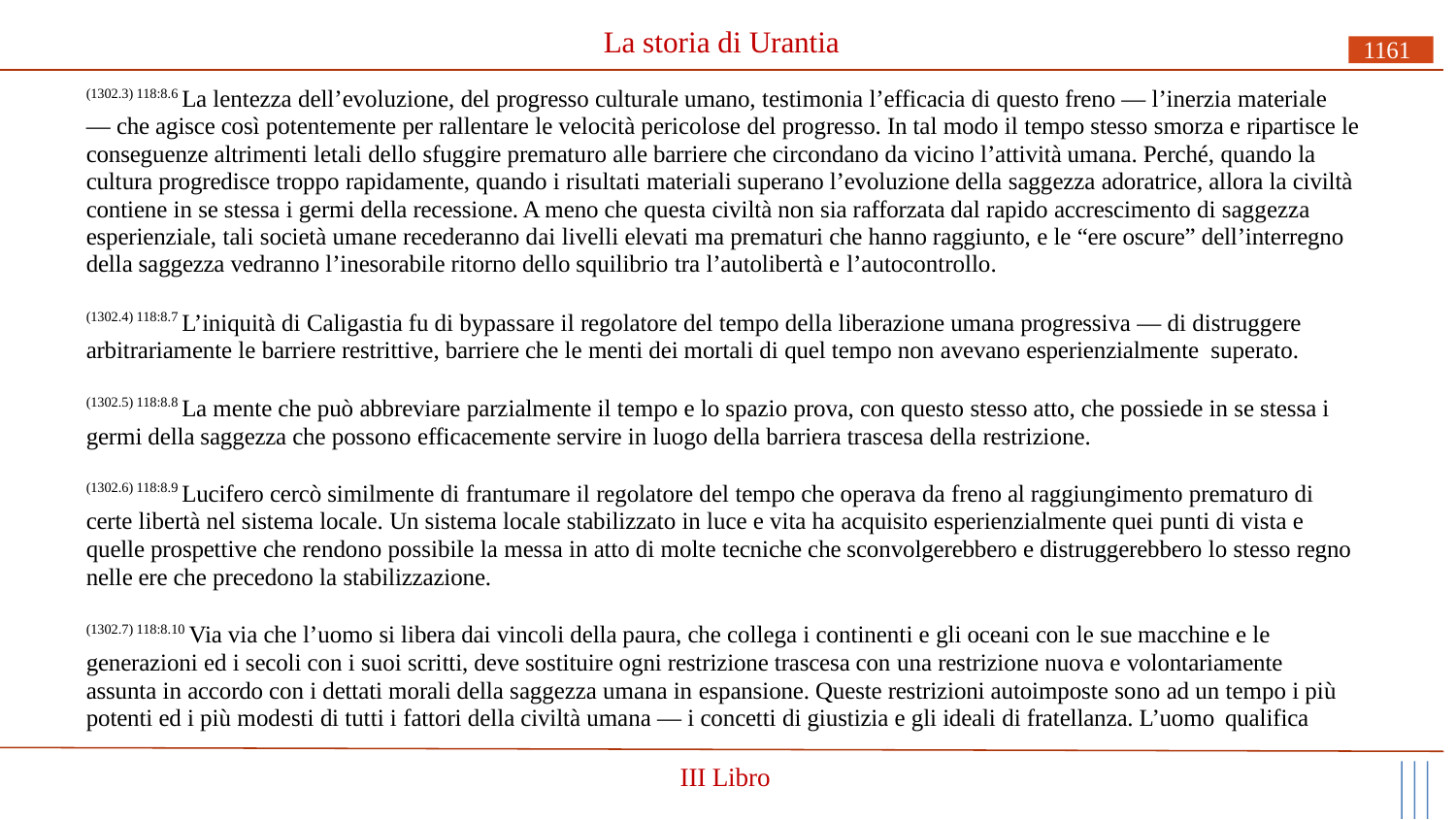

# La storia di Urantia
1161

(1302.3) 118:8.6 La lentezza dell’evoluzione, del progresso culturale umano, testimonia l’efficacia di questo freno — l’inerzia materiale
— che agisce così potentemente per rallentare le velocità pericolose del progresso. In tal modo il tempo stesso smorza e ripartisce le  conseguenze altrimenti letali dello sfuggire prematuro alle barriere che circondano da vicino l’attività umana. Perché, quando la  cultura progredisce troppo rapidamente, quando i risultati materiali superano l’evoluzione della saggezza adoratrice, allora la civiltà  contiene in se stessa i germi della recessione. A meno che questa civiltà non sia rafforzata dal rapido accrescimento di saggezza  esperienziale, tali società umane recederanno dai livelli elevati ma prematuri che hanno raggiunto, e le “ere oscure” dell’interregno  della saggezza vedranno l’inesorabile ritorno dello squilibrio tra l’autolibertà e l’autocontrollo.

(1302.4) 118:8.7 L’iniquità di Caligastia fu di bypassare il regolatore del tempo della liberazione umana progressiva — di distruggere  arbitrariamente le barriere restrittive, barriere che le menti dei mortali di quel tempo non avevano esperienzialmente superato.

(1302.5) 118:8.8 La mente che può abbreviare parzialmente il tempo e lo spazio prova, con questo stesso atto, che possiede in se stessa i  germi della saggezza che possono efficacemente servire in luogo della barriera trascesa della restrizione.

(1302.6) 118:8.9 Lucifero cercò similmente di frantumare il regolatore del tempo che operava da freno al raggiungimento prematuro di  certe libertà nel sistema locale. Un sistema locale stabilizzato in luce e vita ha acquisito esperienzialmente quei punti di vista e  quelle prospettive che rendono possibile la messa in atto di molte tecniche che sconvolgerebbero e distruggerebbero lo stesso regno  nelle ere che precedono la stabilizzazione.

(1302.7) 118:8.10 Via via che l’uomo si libera dai vincoli della paura, che collega i continenti e gli oceani con le sue macchine e le  generazioni ed i secoli con i suoi scritti, deve sostituire ogni restrizione trascesa con una restrizione nuova e volontariamente  assunta in accordo con i dettati morali della saggezza umana in espansione. Queste restrizioni autoimposte sono ad un tempo i più  potenti ed i più modesti di tutti i fattori della civiltà umana — i concetti di giustizia e gli ideali di fratellanza. L’uomo qualifica

III Libro